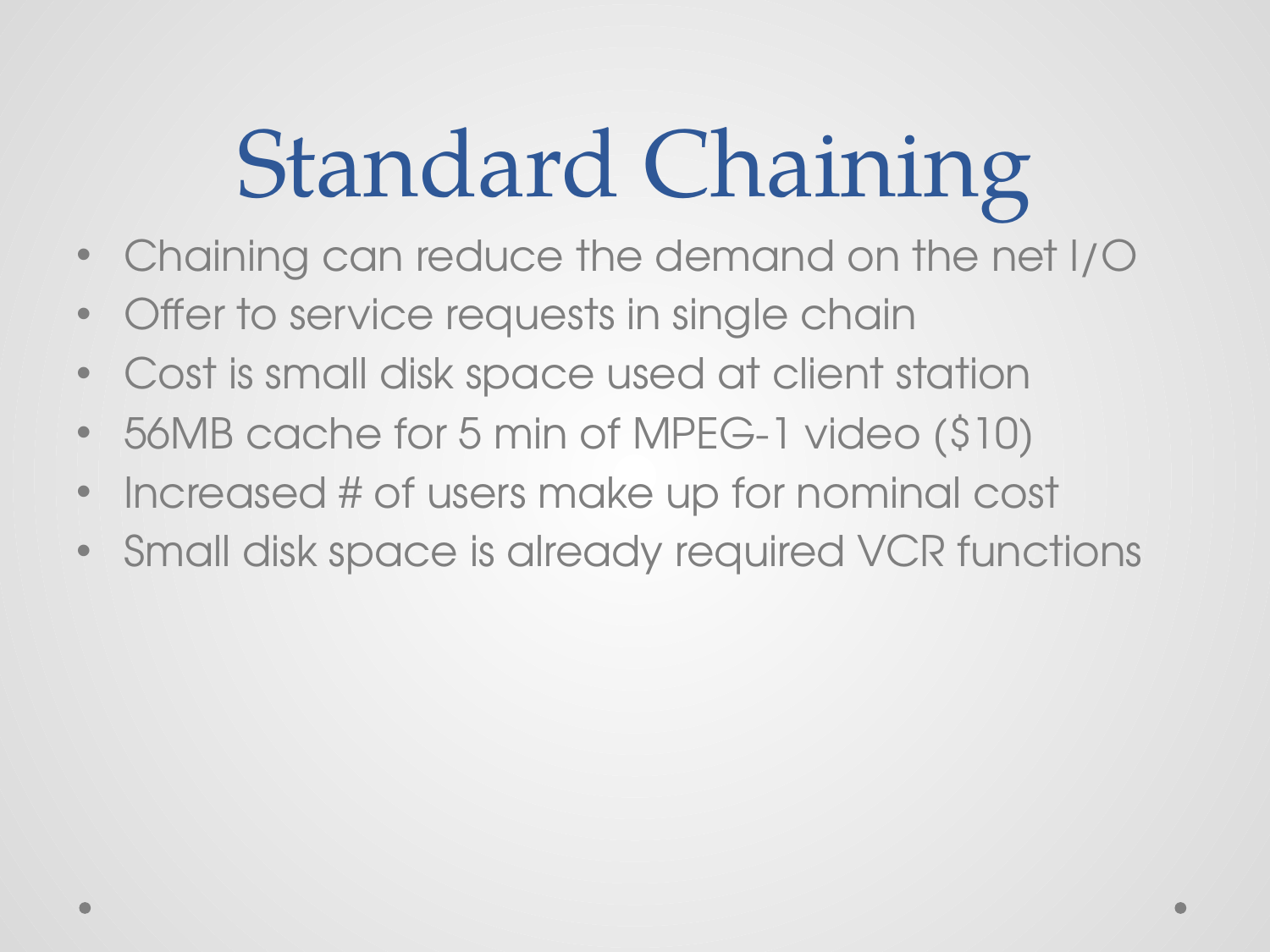

# Standard Chaining
Chaining can reduce the demand on the net I/O
Offer to service requests in single chain
Cost is small disk space used at client station
56MB cache for 5 min of MPEG-1 video ($10)
Increased # of users make up for nominal cost
Small disk space is already required VCR functions